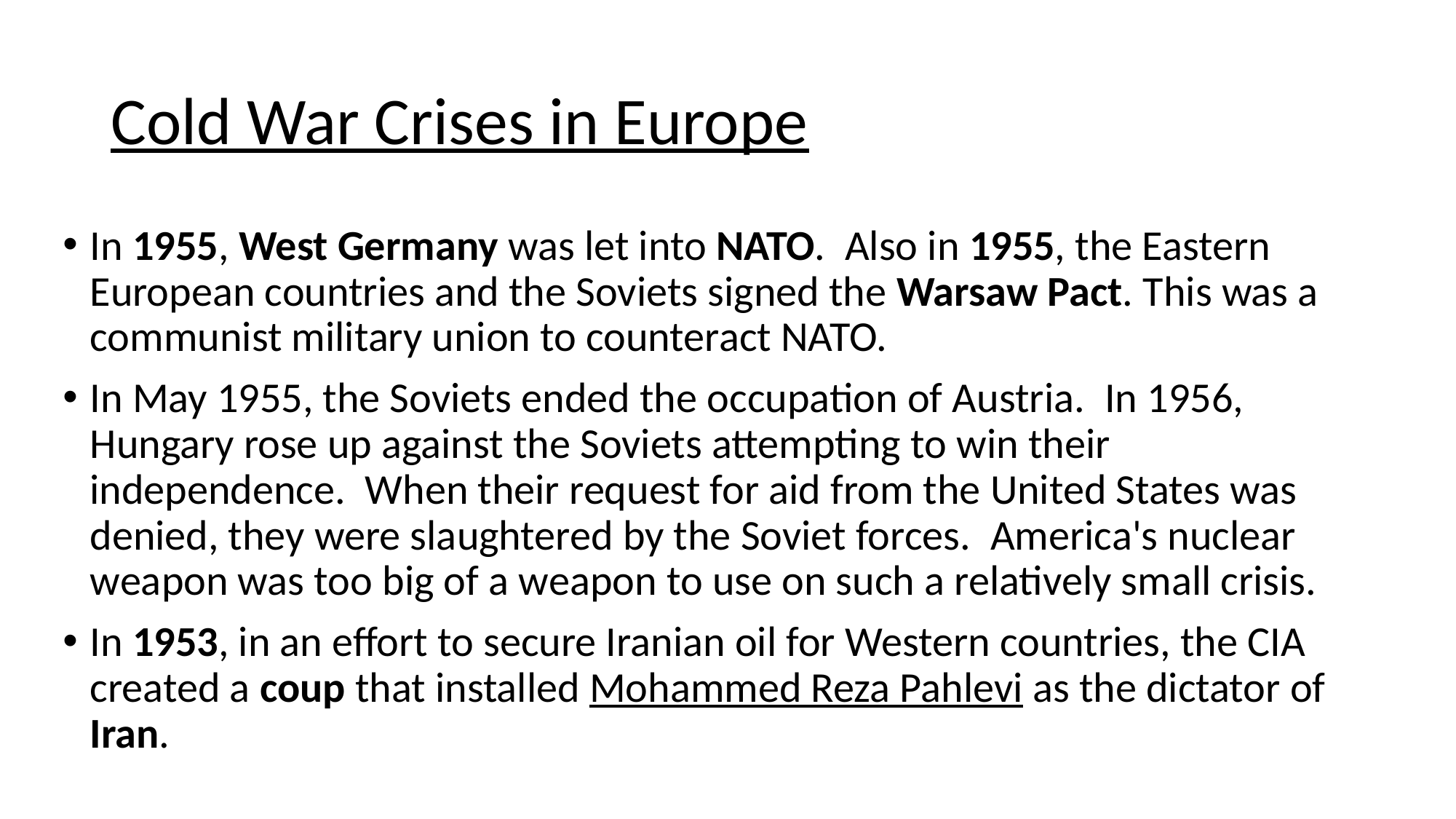

# Cold War Crises in Europe
In 1955, West Germany was let into NATO.  Also in 1955, the Eastern European countries and the Soviets signed the Warsaw Pact. This was a communist military union to counteract NATO.
In May 1955, the Soviets ended the occupation of Austria.  In 1956, Hungary rose up against the Soviets attempting to win their independence.  When their request for aid from the United States was denied, they were slaughtered by the Soviet forces.  America's nuclear weapon was too big of a weapon to use on such a relatively small crisis.
In 1953, in an effort to secure Iranian oil for Western countries, the CIA created a coup that installed Mohammed Reza Pahlevi as the dictator of Iran.